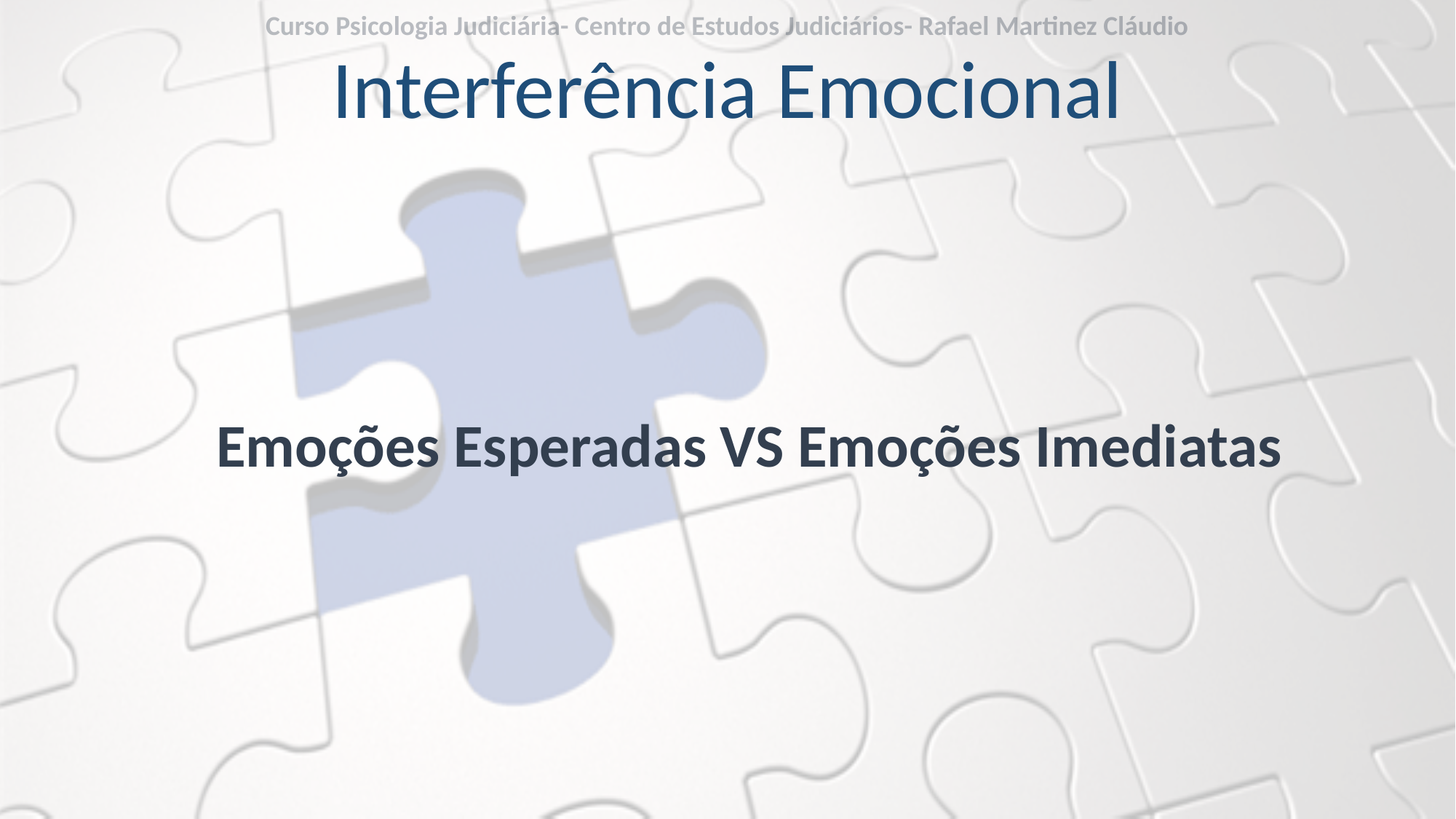

Curso Psicologia Judiciária- Centro de Estudos Judiciários- Rafael Martinez Cláudio
# Interferência Emocional

Emoções Esperadas VS Emoções Imediatas